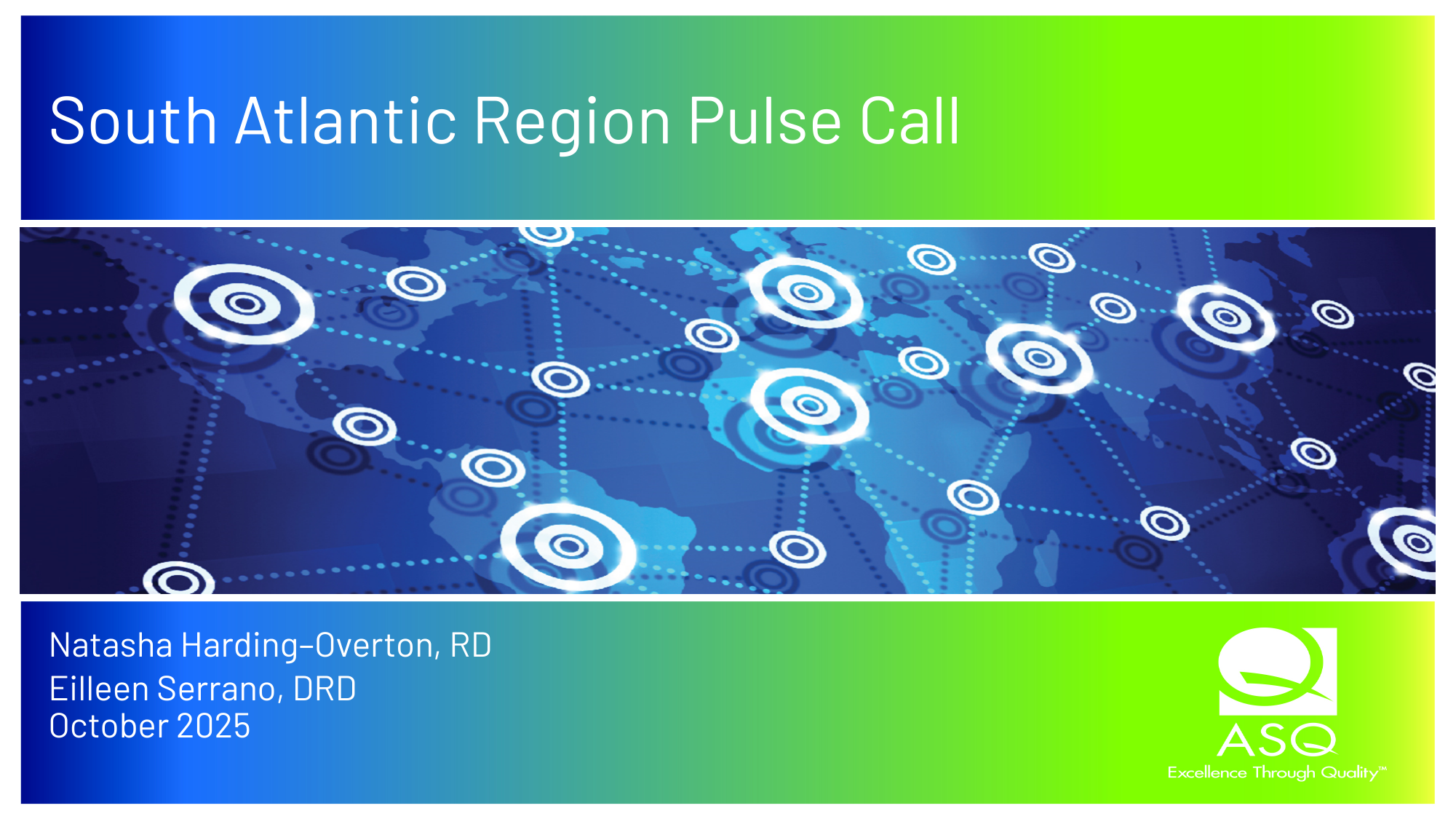

# South Atlantic Region Pulse Call
Natasha Harding–Overton, RD
Eilleen Serrano, DRD	                                                                             				October 2025